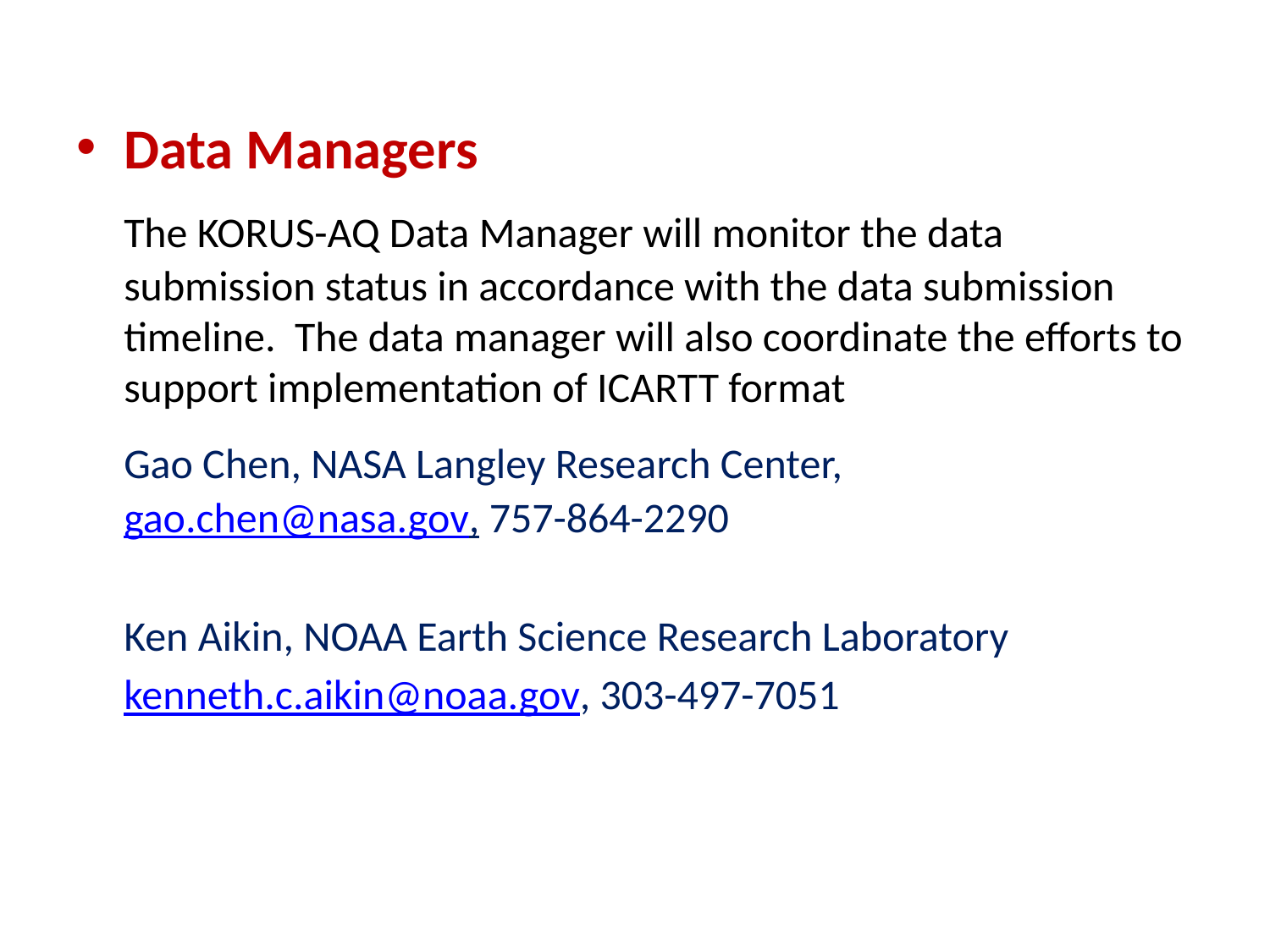

Data Managers
	The KORUS-AQ Data Manager will monitor the data submission status in accordance with the data submission timeline.  The data manager will also coordinate the efforts to support implementation of ICARTT format
	Gao Chen, NASA Langley Research Center, gao.chen@nasa.gov, 757-864-2290

	Ken Aikin, NOAA Earth Science Research Laboratory
	kenneth.c.aikin@noaa.gov, 303-497-7051